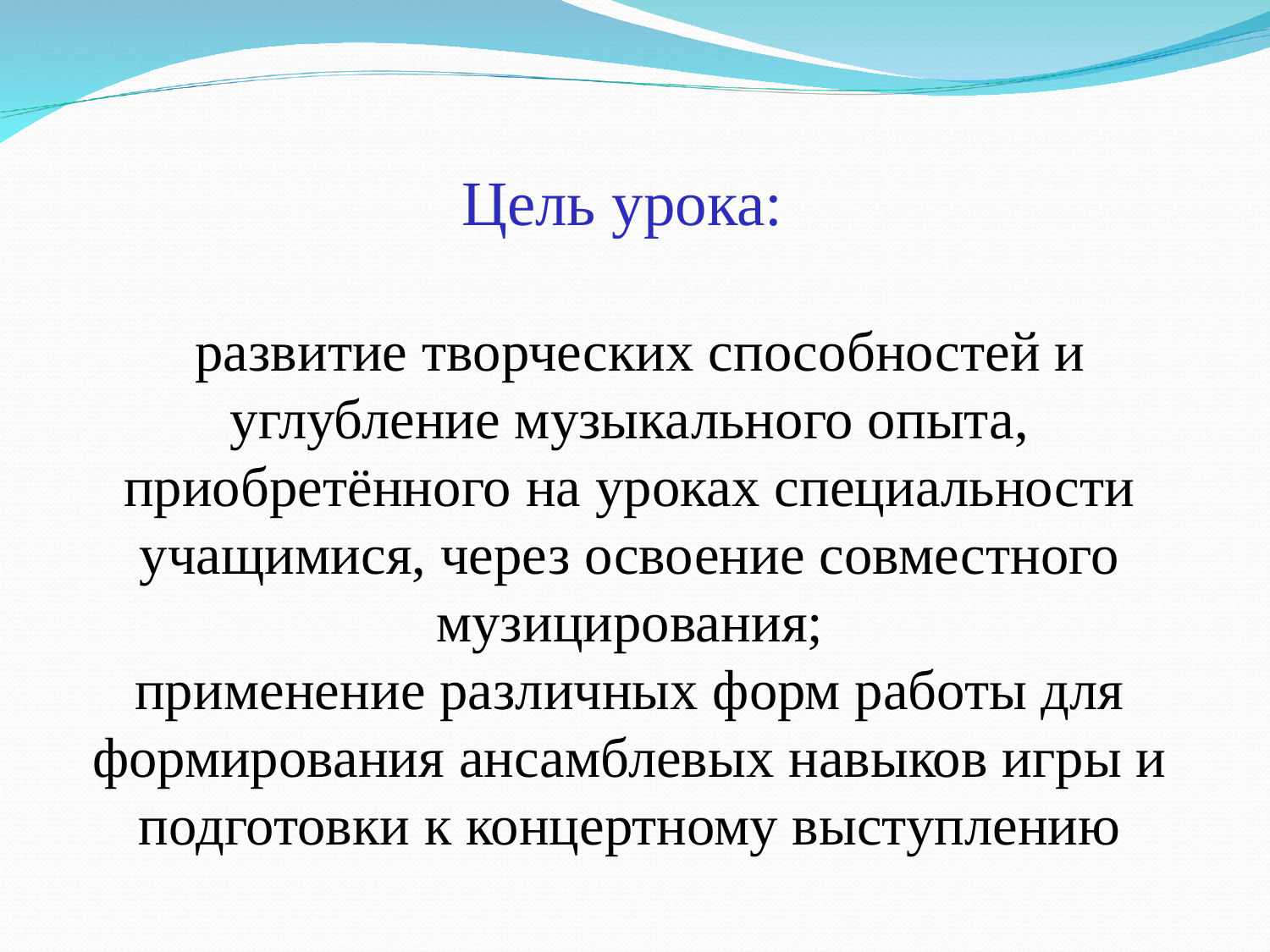

Цель урока:

  развитие творческих способностей и углубление музыкального опыта, приобретённого на уроках специальности учащимися, через освоение совместного музицирования;
применение различных форм работы для формирования ансамблевых навыков игры и подготовки к концертному выступлению